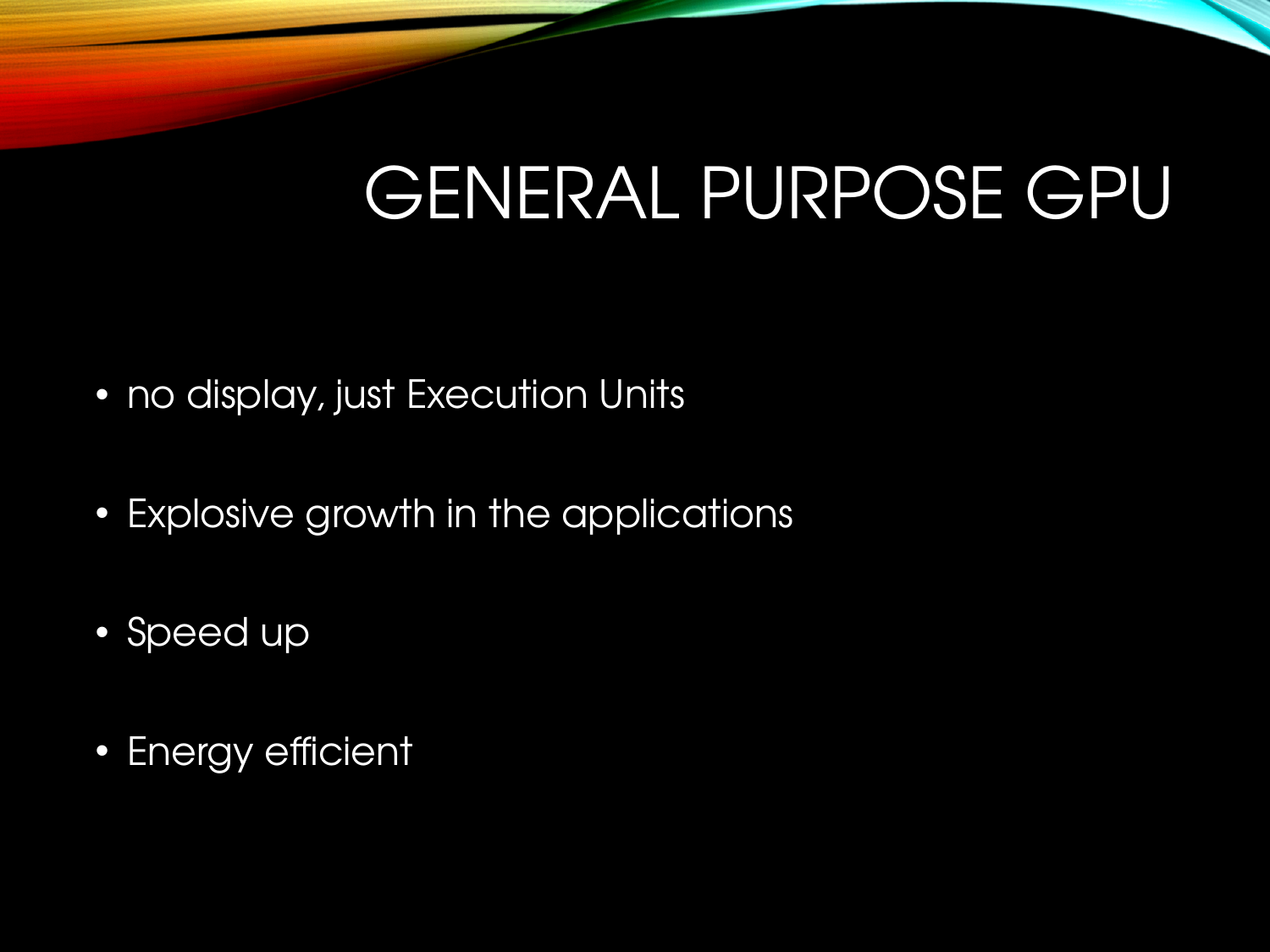

# General Purpose GPU

no display, just Execution Units

Explosive growth in the applications

Speed up

Energy efficient